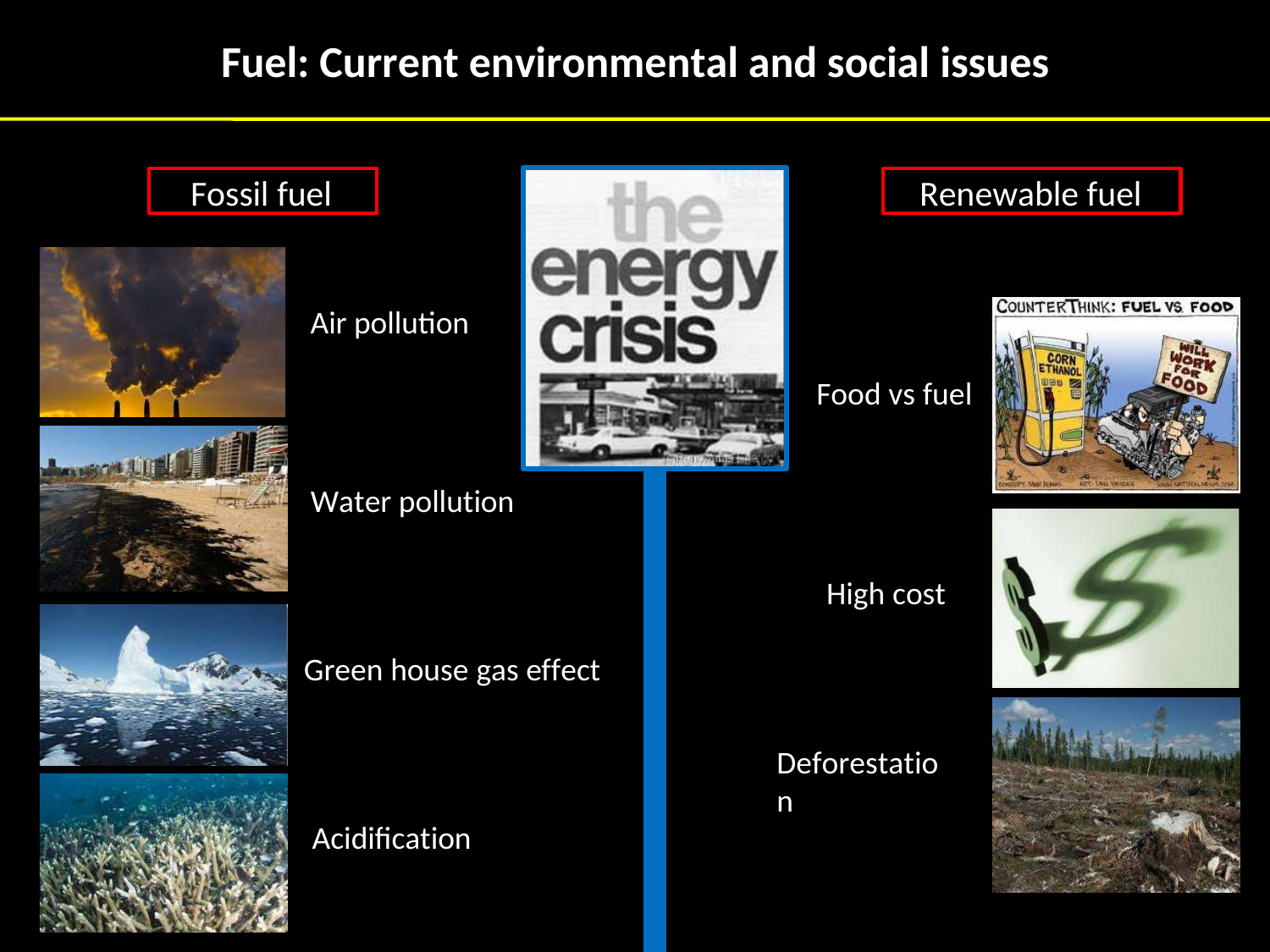

# Fuel: Current environmental and social issues

Fossil fuel
Renewable fuel

Air pollution
Food vs fuel

Water pollution

High cost

Green house gas effect

Deforestation

Acidification